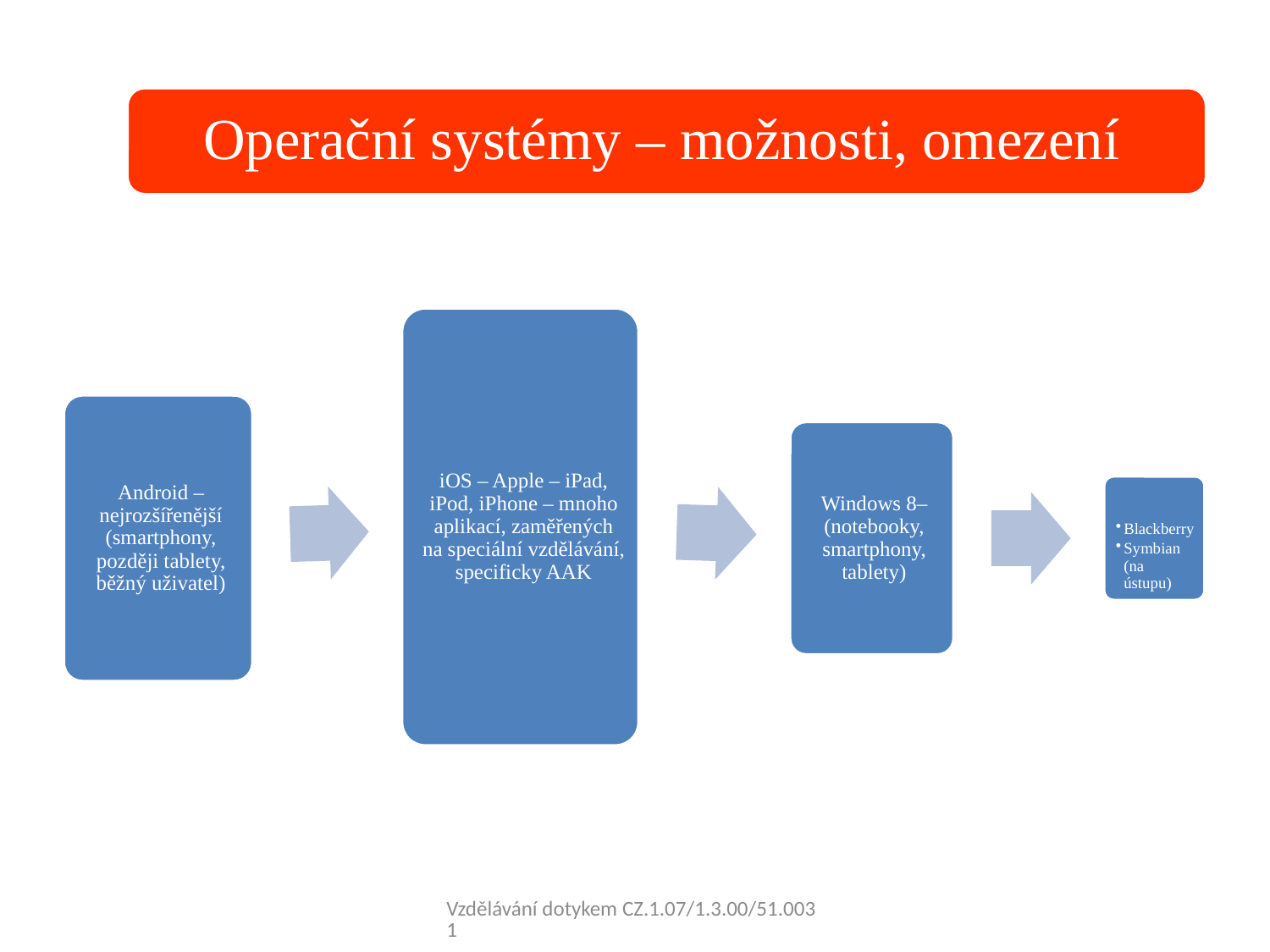

Operační systémy – možnosti, omezení
Android – nejrozšířenější (smartphony, později tablety, běžný uživatel)

iOS – Apple – iPad, iPod, iPhone – mnoho aplikací, zaměřených na speciální vzdělávání, specificky AAK

Windows 8– (notebooky, smartphony, tablety)

Blackberry
Symbian (na ústupu)
Vzdělávání dotykem CZ.1.07/1.3.00/51.0031